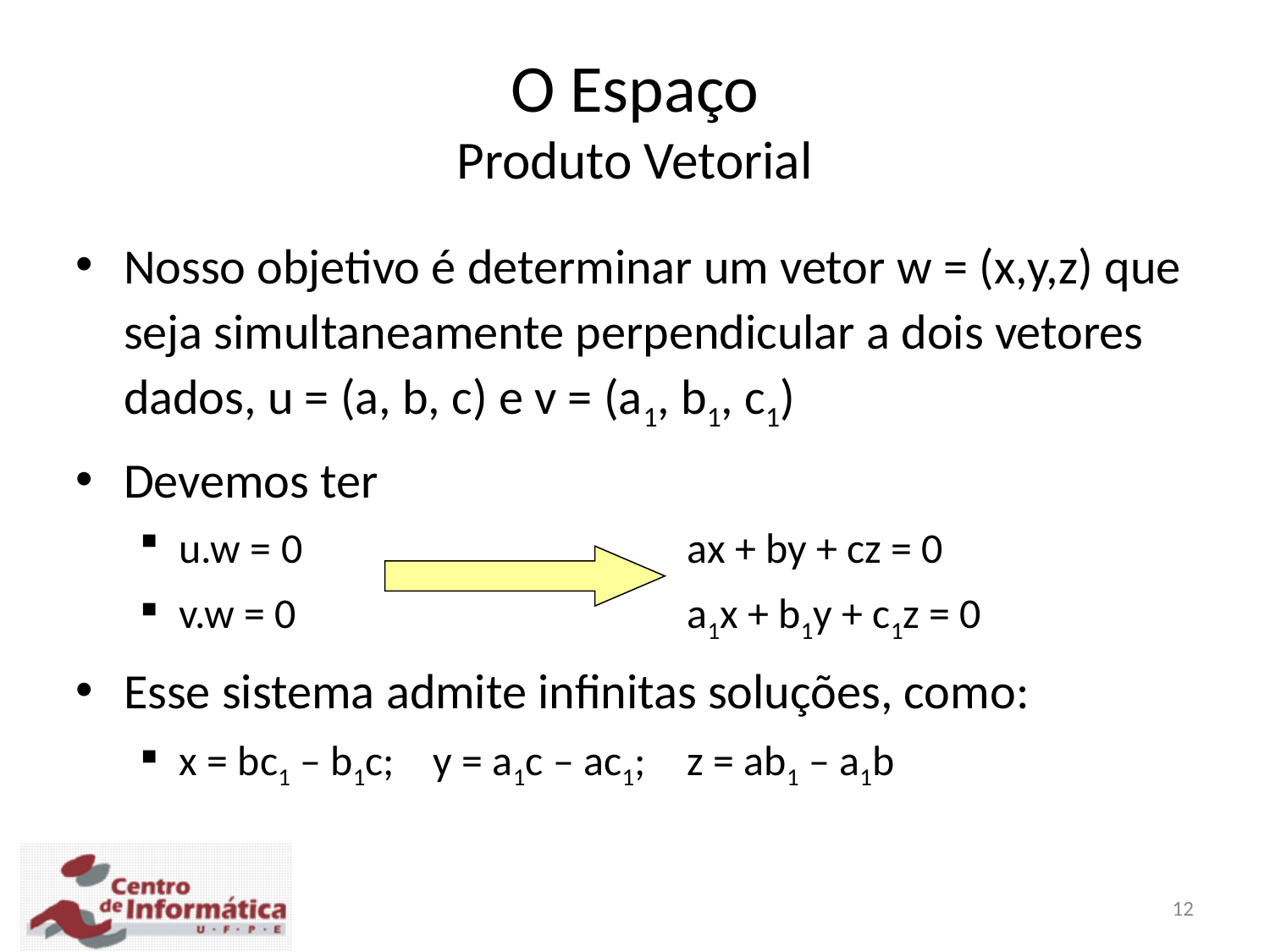

O Espaço
Produto Vetorial
Nosso objetivo é determinar um vetor w = (x,y,z) que seja simultaneamente perpendicular a dois vetores dados, u = (a, b, c) e v = (a1, b1, c1)
Devemos ter
u.w = 0				ax + by + cz = 0
v.w = 0				a1x + b1y + c1z = 0
Esse sistema admite infinitas soluções, como:
x = bc1 – b1c; 	y = a1c – ac1;	z = ab1 – a1b

12